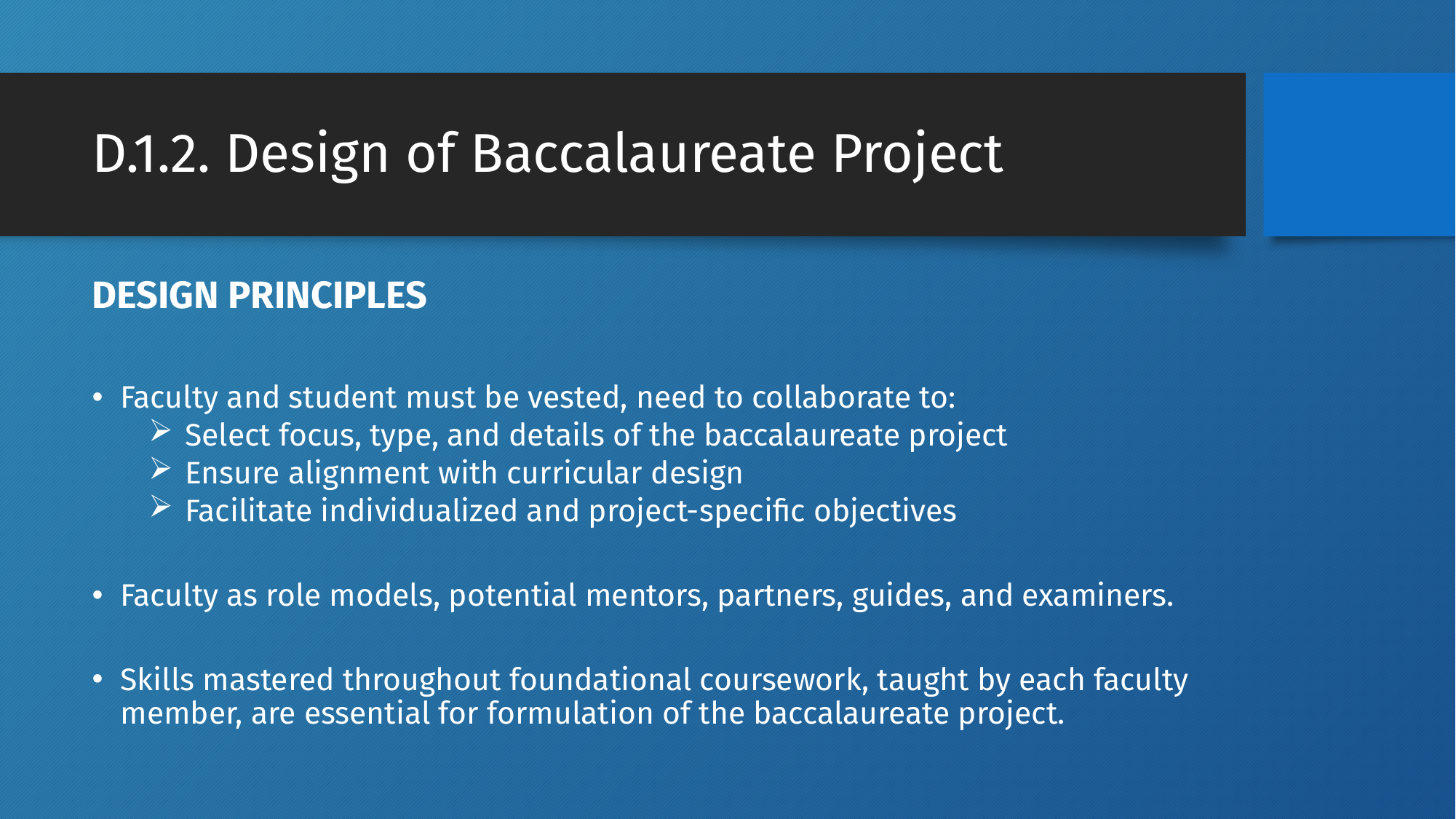

# D.1.2. Design of Baccalaureate Project
DESIGN PRINCIPLES

Faculty and student must be vested, need to collaborate to:
 Select focus, type, and details of the baccalaureate project
 Ensure alignment with curricular design
 Facilitate individualized and project-specific objectives

Faculty as role models, potential mentors, partners, guides, and examiners.

Skills mastered throughout foundational coursework, taught by each faculty member, are essential for formulation of the baccalaureate project.